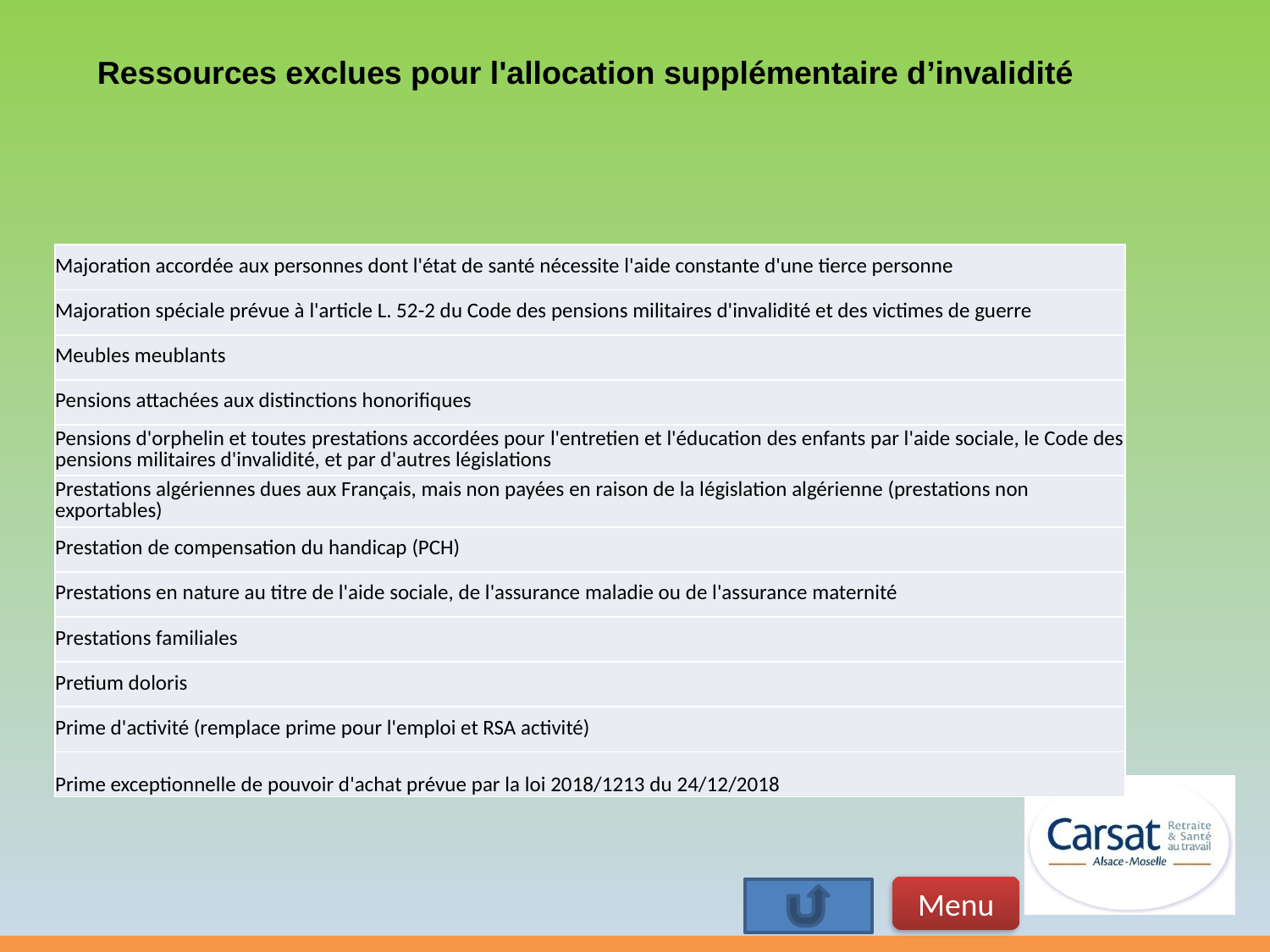

Ressources exclues pour l'allocation supplémentaire d’invalidité
| Majoration accordée aux personnes dont l'état de santé nécessite l'aide constante d'une tierce personne |
| --- |
| Majoration spéciale prévue à l'article L. 52-2 du Code des pensions militaires d'invalidité et des victimes de guerre |
| Meubles meublants |
| Pensions attachées aux distinctions honorifiques |
| Pensions d'orphelin et toutes prestations accordées pour l'entretien et l'éducation des enfants par l'aide sociale, le Code des pensions militaires d'invalidité, et par d'autres législations |
| Prestations algériennes dues aux Français, mais non payées en raison de la législation algérienne (prestations non exportables) |
| ​Prestation de compensation du handicap (PCH) |
| ​Prestations en nature au titre de l'aide sociale, de l'assurance maladie ou de l'assurance maternité |
| Prestations familiales |
| ​Pretium doloris |
| Prime d'activité (remplace prime pour l'emploi et RSA activité) |
| ​​Prime exceptionnelle de pouvoir d'achat prévue par la loi 2018/1213 du 24/12/2018 |
Menu